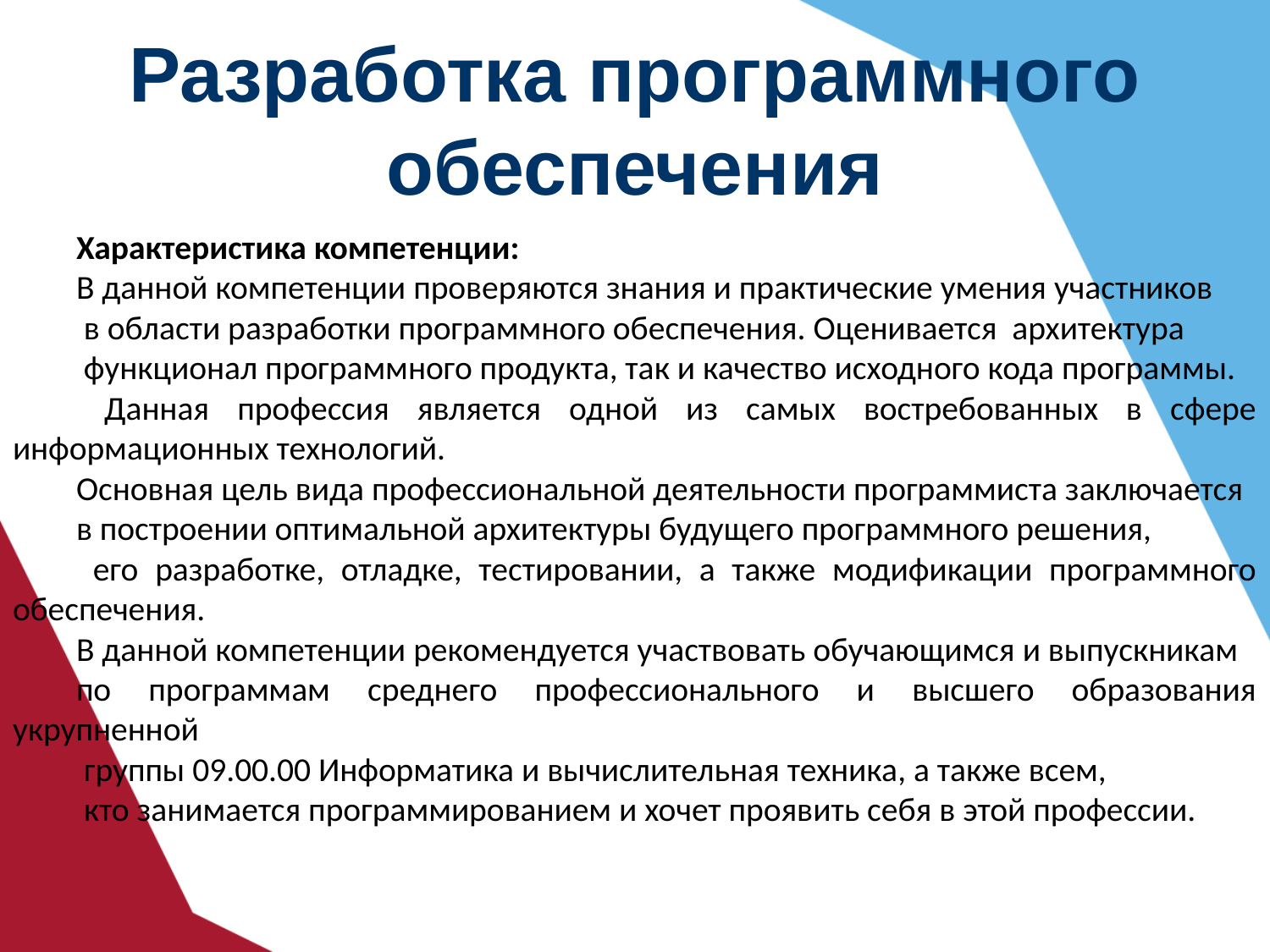

# Разработка программного обеспечения

Характеристика компетенции:
В данной компетенции проверяются знания и практические умения участников
 в области разработки программного обеспечения. Оценивается  архитектура
 функционал программного продукта, так и качество исходного кода программы.
 Данная профессия является одной из самых востребованных в сфере информационных технологий.
Основная цель вида профессиональной деятельности программиста заключается
в построении оптимальной архитектуры будущего программного решения,
 его разработке, отладке, тестировании, а также модификации программного обеспечения.
В данной компетенции рекомендуется участвовать обучающимся и выпускникам
по программам среднего профессионального и высшего образования укрупненной
 группы 09.00.00 Информатика и вычислительная техника, а также всем,
 кто занимается программированием и хочет проявить себя в этой профессии.